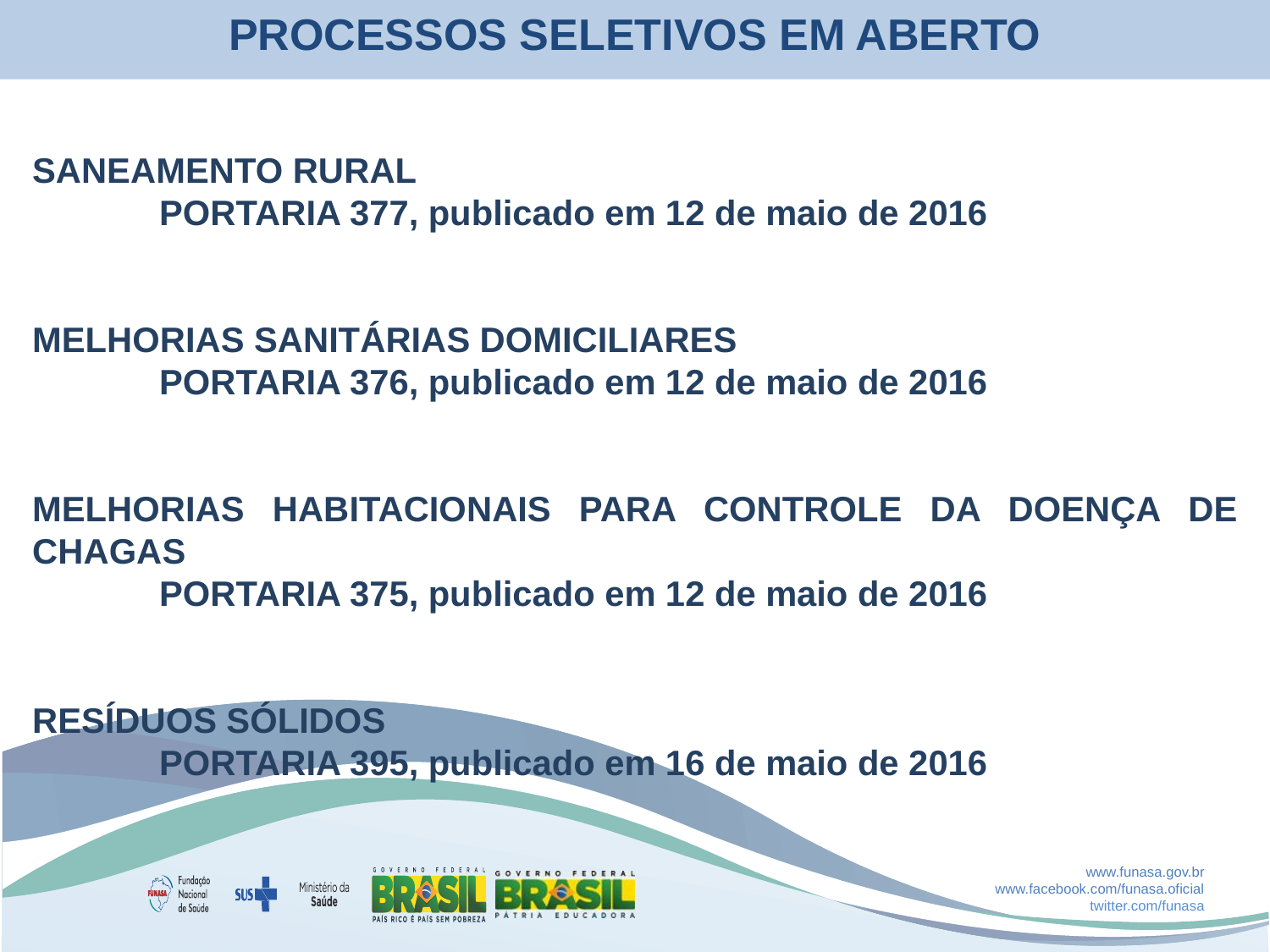

PROCESSOS SELETIVOS EM ABERTO

SANEAMENTO RURAL
	PORTARIA 377, publicado em 12 de maio de 2016

MELHORIAS SANITÁRIAS DOMICILIARES
	PORTARIA 376, publicado em 12 de maio de 2016

MELHORIAS HABITACIONAIS PARA CONTROLE DA DOENÇA DE CHAGAS
	PORTARIA 375, publicado em 12 de maio de 2016

RESÍDUOS SÓLIDOS
	PORTARIA 395, publicado em 16 de maio de 2016